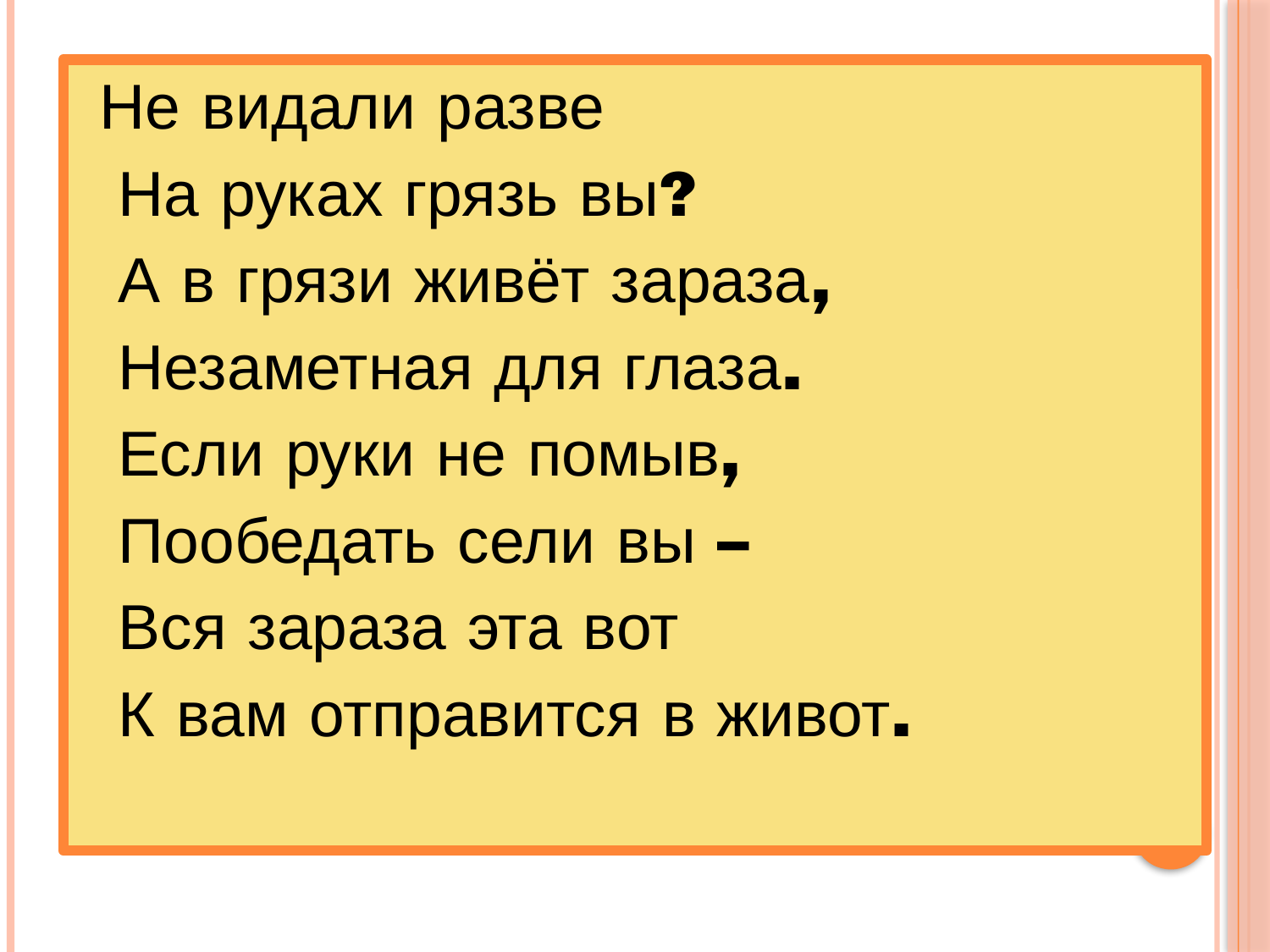

#
  Не видали разве
  На руках грязь вы?
  А в грязи живёт зараза,
  Незаметная для глаза.
  Если руки не помыв,
  Пообедать сели вы –
  Вся зараза эта вот
  К вам отправится в живот.